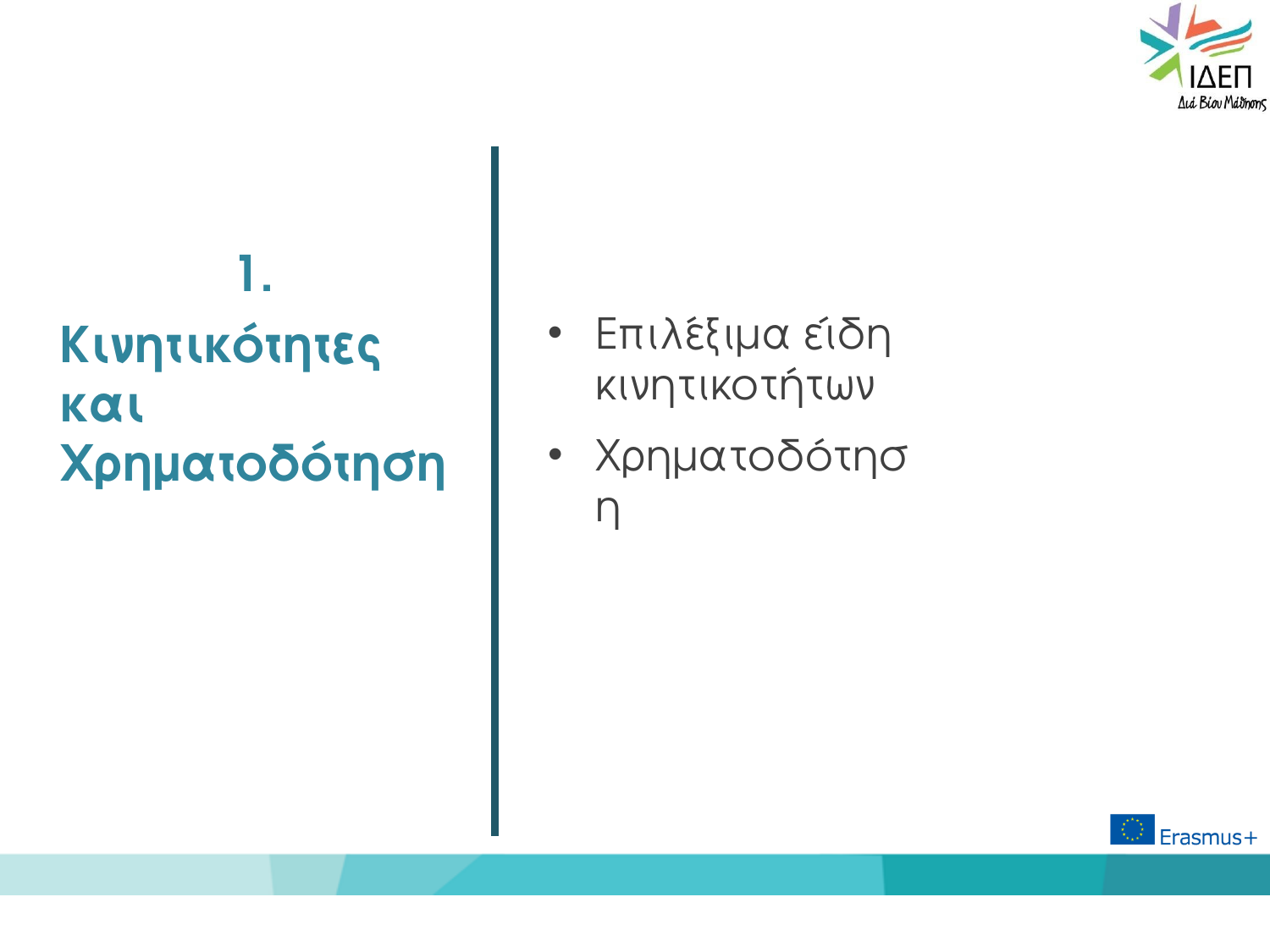

1.
Επιλέξιμα είδη κινητικοτήτων
# Κινητικότητες και  Χρηματοδότηση
Χρηματοδότηση